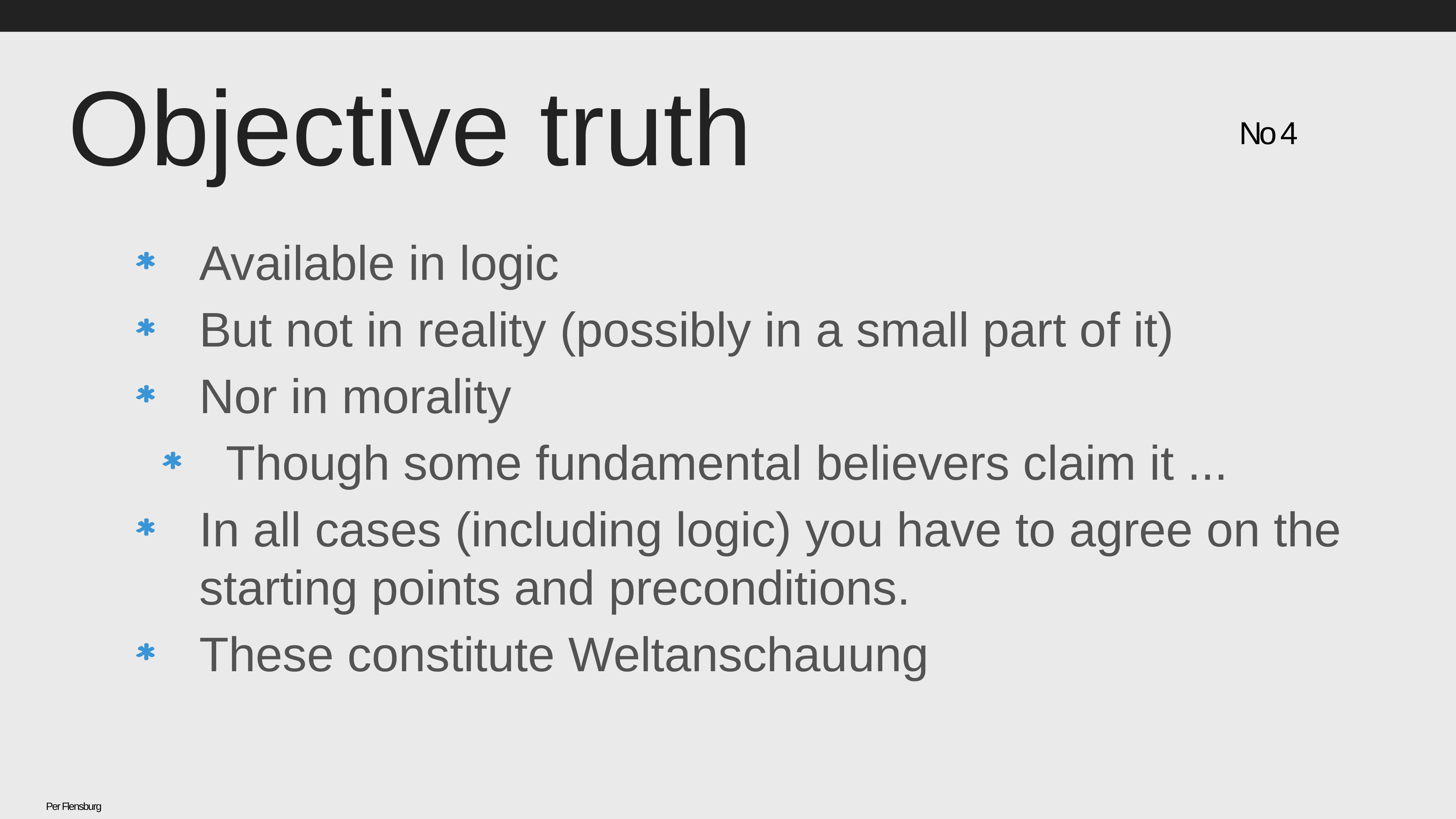

# Objective truth
No 4
Available in logic
But not in reality (possibly in a small part of it)
Nor in morality
Though some fundamental believers claim it ...
In all cases (including logic) you have to agree on the starting points and preconditions.
These constitute Weltanschauung
38